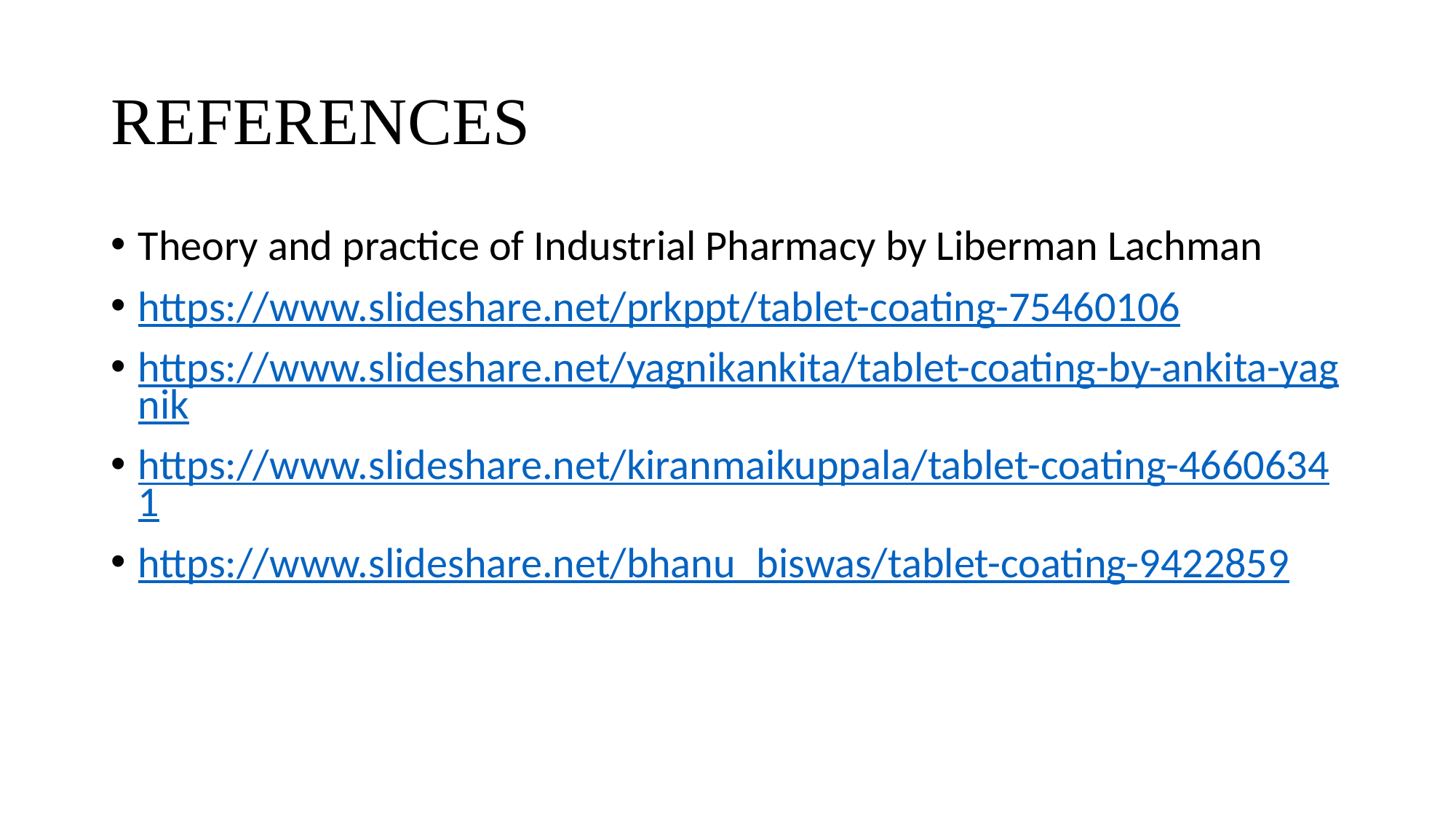

# REFERENCES
Theory and practice of Industrial Pharmacy by Liberman Lachman
https://www.slideshare.net/prkppt/tablet-coating-75460106
https://www.slideshare.net/yagnikankita/tablet-coating-by-ankita-yagnik
https://www.slideshare.net/kiranmaikuppala/tablet-coating-46606341
https://www.slideshare.net/bhanu_biswas/tablet-coating-9422859